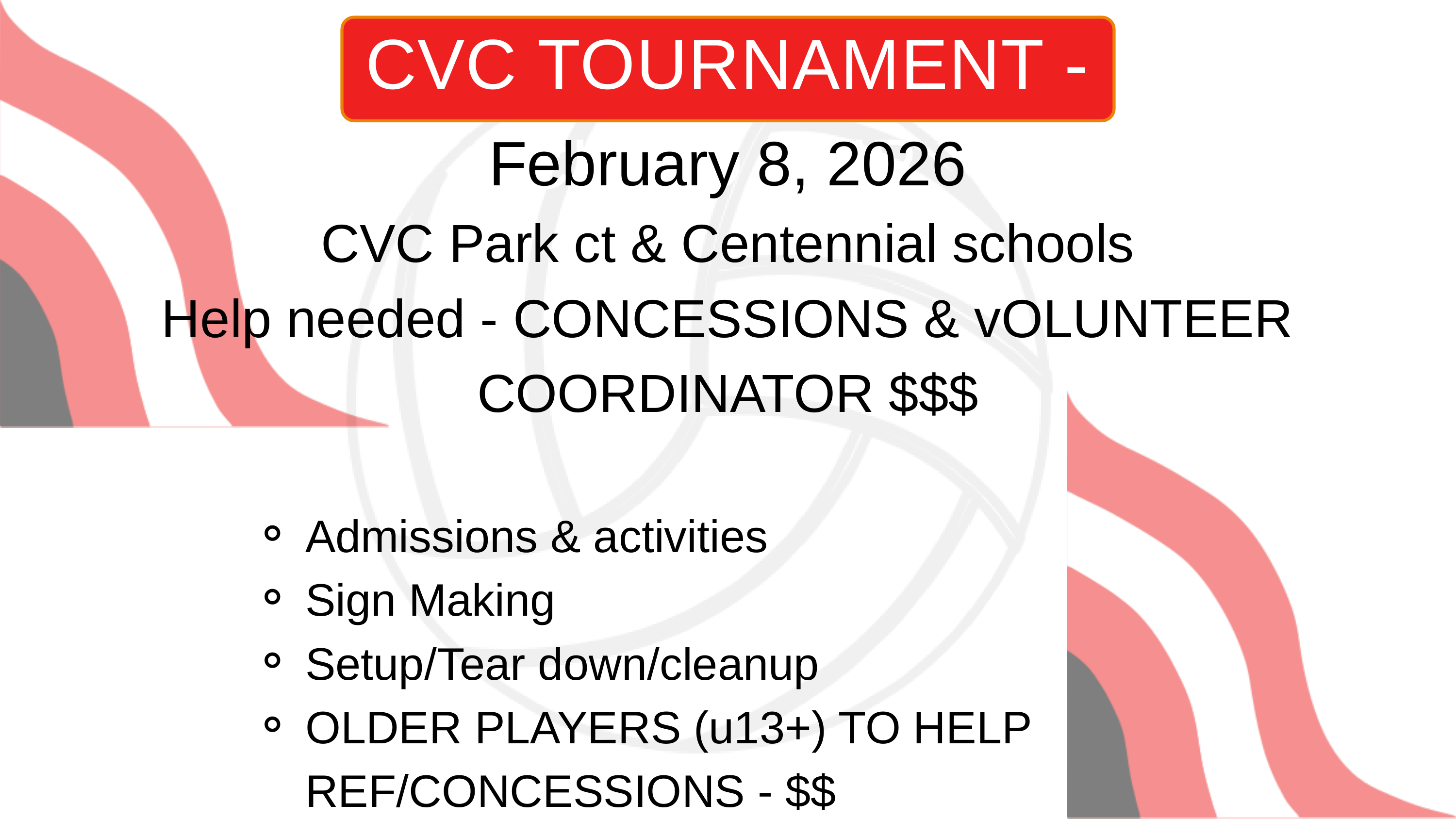

CVC TOURNAMENT - CUPID CUP

February 8, 2026
CVC Park ct & Centennial schools
Help needed - CONCESSIONS & vOLUNTEER COORDINATOR $$$

Admissions & activities
Sign Making
Setup/Tear down/cleanup
OLDER PLAYERS (u13+) TO HELP REF/CONCESSIONS - $$
CONTACT MADA - CVCFUNDRAISING@GMAIL.COM TO  LEARN MORE